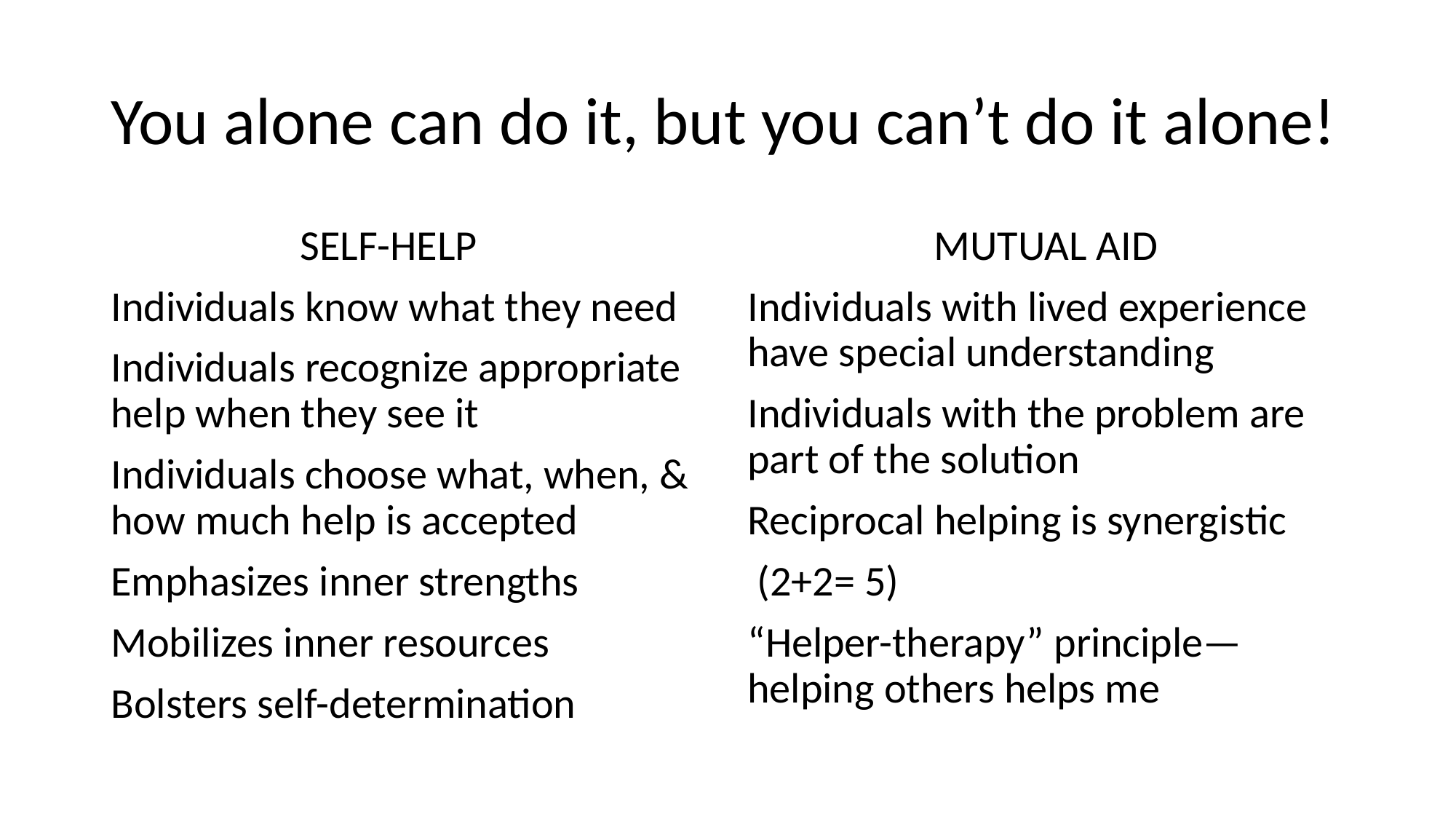

# You alone can do it, but you can’t do it alone!
SELF-HELP
Individuals know what they need
Individuals recognize appropriate help when they see it
Individuals choose what, when, & how much help is accepted
Emphasizes inner strengths
Mobilizes inner resources
Bolsters self-determination
MUTUAL AID
Individuals with lived experience have special understanding
Individuals with the problem are part of the solution
Reciprocal helping is synergistic
 (2+2= 5)
“Helper-therapy” principle—helping others helps me